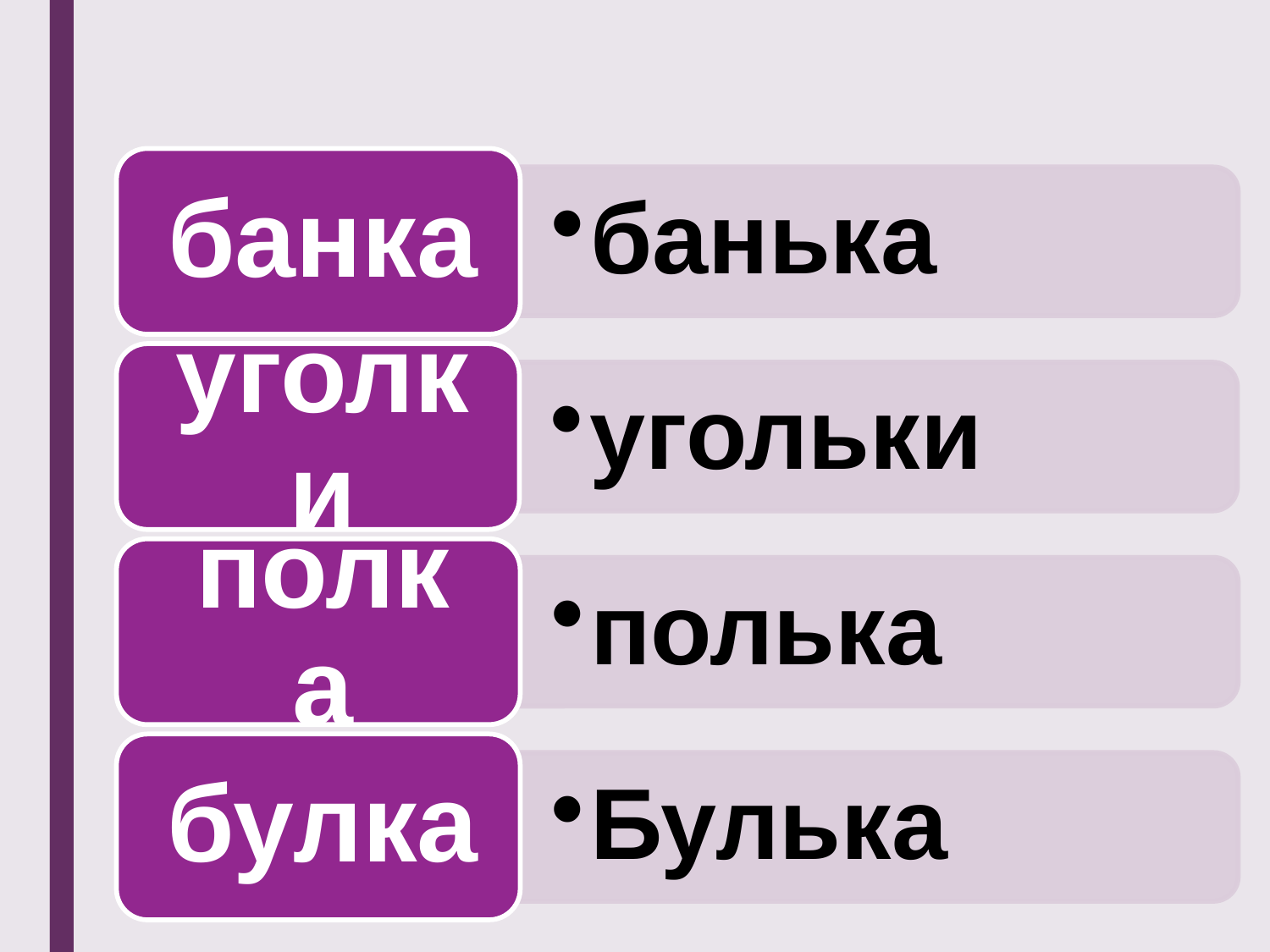

банька
банка
угольки
уголки
полька
полка
Булька
булка